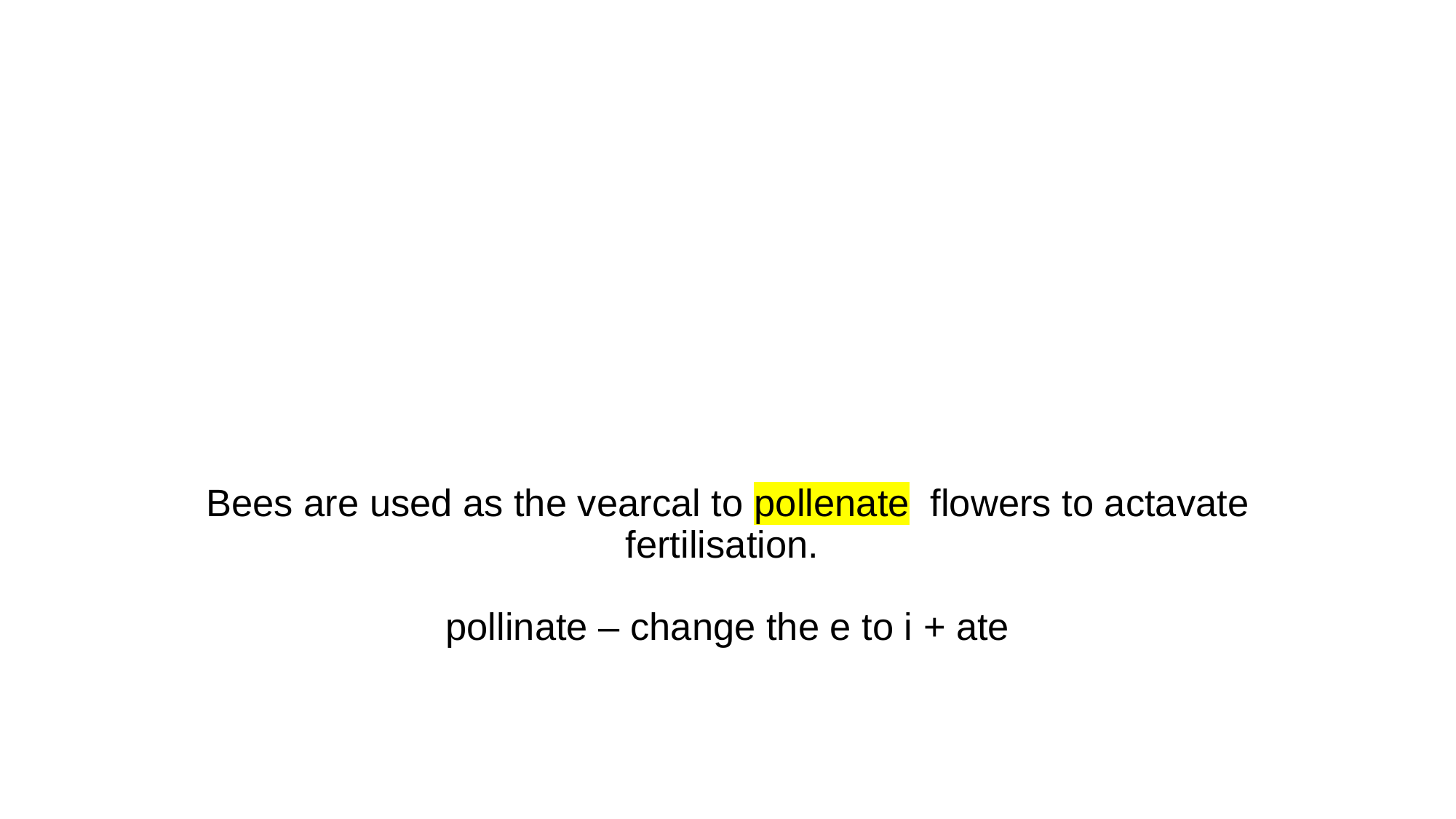

# Bees are used as the vearcal to pollenate  flowers to actavate fertilisation. pollinate – change the e to i + ate